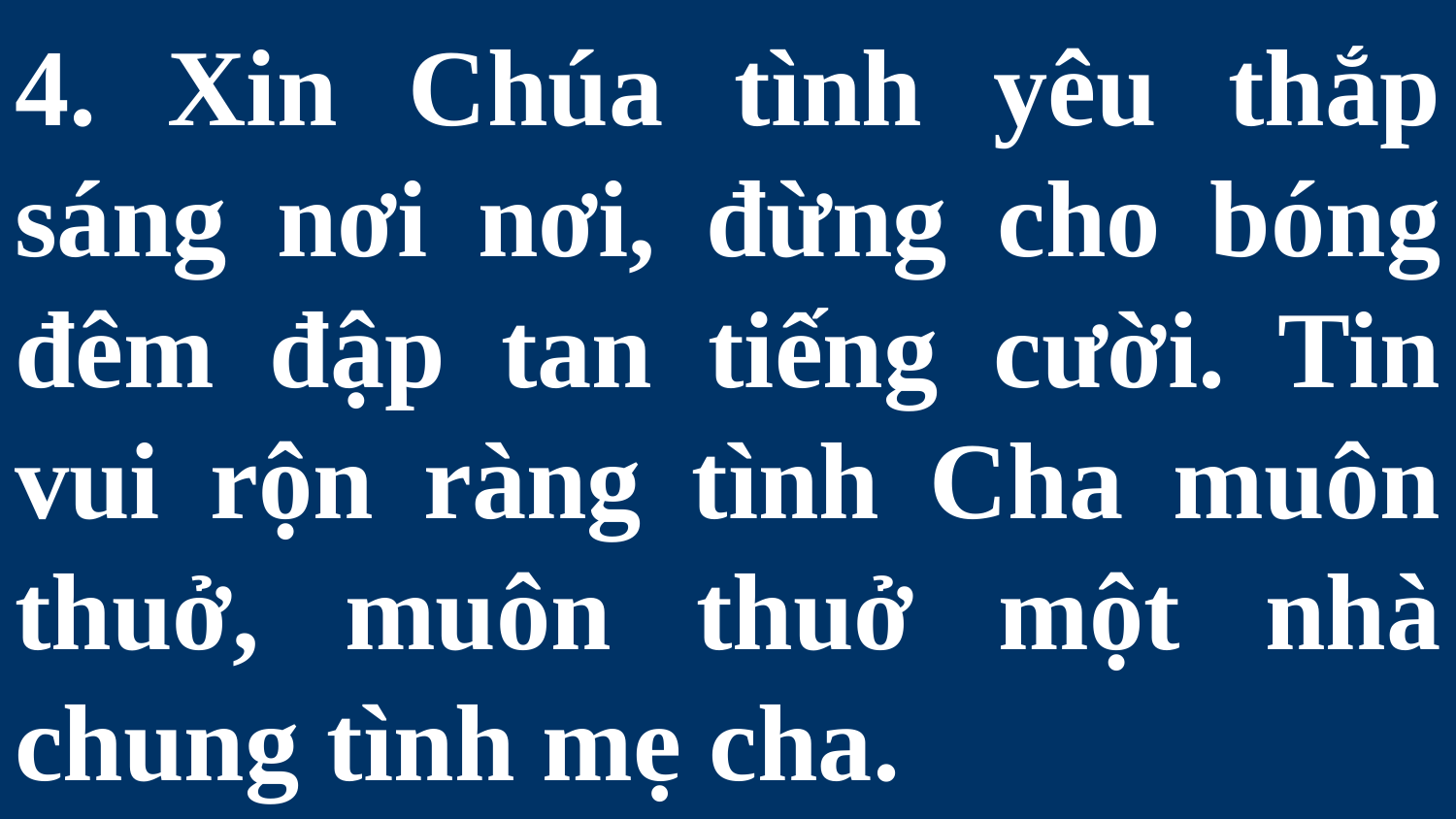

# 4. Xin Chúa tình yêu thắp sáng nơi nơi, đừng cho bóng đêm đập tan tiếng cười. Tin vui rộn ràng tình Cha muôn thuở, muôn thuở một nhà chung tình mẹ cha.